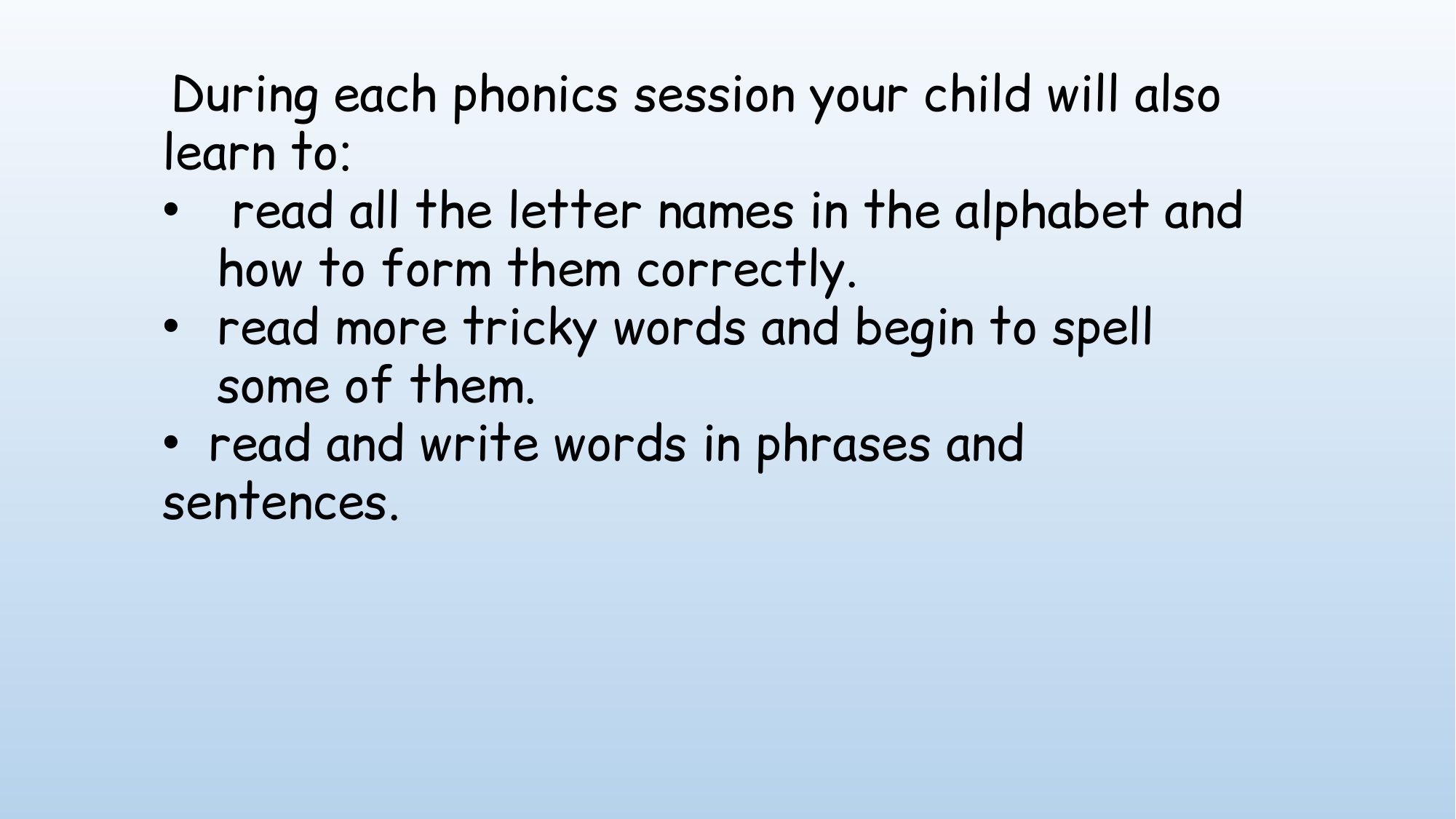

During each phonics session your child will also learn to:
 read all the letter names in the alphabet and how to form them correctly.
read more tricky words and begin to spell some of them.
  read and write words in phrases and sentences.